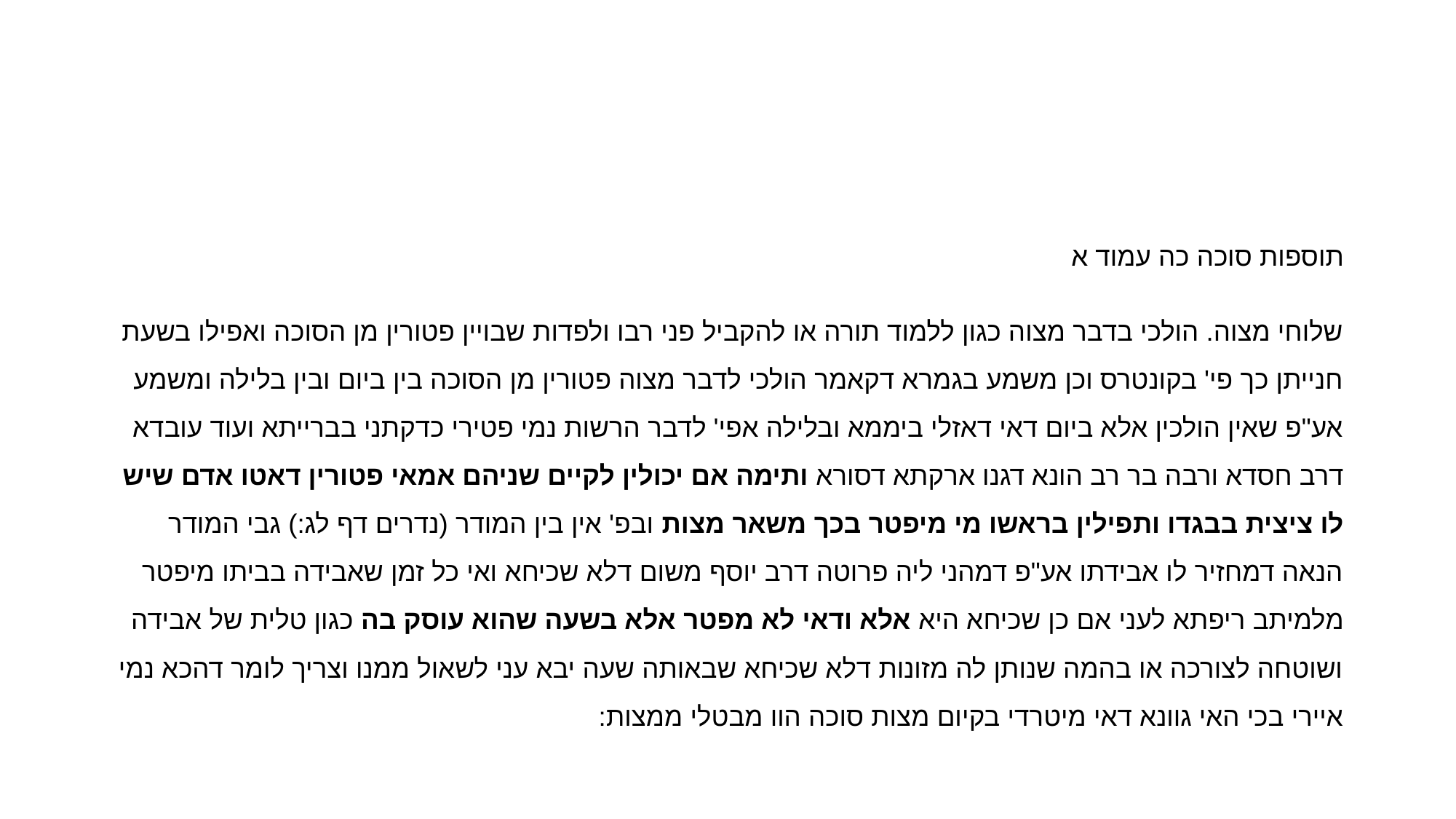

#
תוספות סוכה כה עמוד א
שלוחי מצוה. הולכי בדבר מצוה כגון ללמוד תורה או להקביל פני רבו ולפדות שבויין פטורין מן הסוכה ואפילו בשעת חנייתן כך פי' בקונטרס וכן משמע בגמרא דקאמר הולכי לדבר מצוה פטורין מן הסוכה בין ביום ובין בלילה ומשמע אע"פ שאין הולכין אלא ביום דאי דאזלי ביממא ובלילה אפי' לדבר הרשות נמי פטירי כדקתני בברייתא ועוד עובדא דרב חסדא ורבה בר רב הונא דגנו ארקתא דסורא ותימה אם יכולין לקיים שניהם אמאי פטורין דאטו אדם שיש לו ציצית בבגדו ותפילין בראשו מי מיפטר בכך משאר מצות ובפ' אין בין המודר (נדרים דף לג:) גבי המודר הנאה דמחזיר לו אבידתו אע"פ דמהני ליה פרוטה דרב יוסף משום דלא שכיחא ואי כל זמן שאבידה בביתו מיפטר מלמיתב ריפתא לעני אם כן שכיחא היא אלא ודאי לא מפטר אלא בשעה שהוא עוסק בה כגון טלית של אבידה ושוטחה לצורכה או בהמה שנותן לה מזונות דלא שכיחא שבאותה שעה יבא עני לשאול ממנו וצריך לומר דהכא נמי איירי בכי האי גוונא דאי מיטרדי בקיום מצות סוכה הוו מבטלי ממצות: